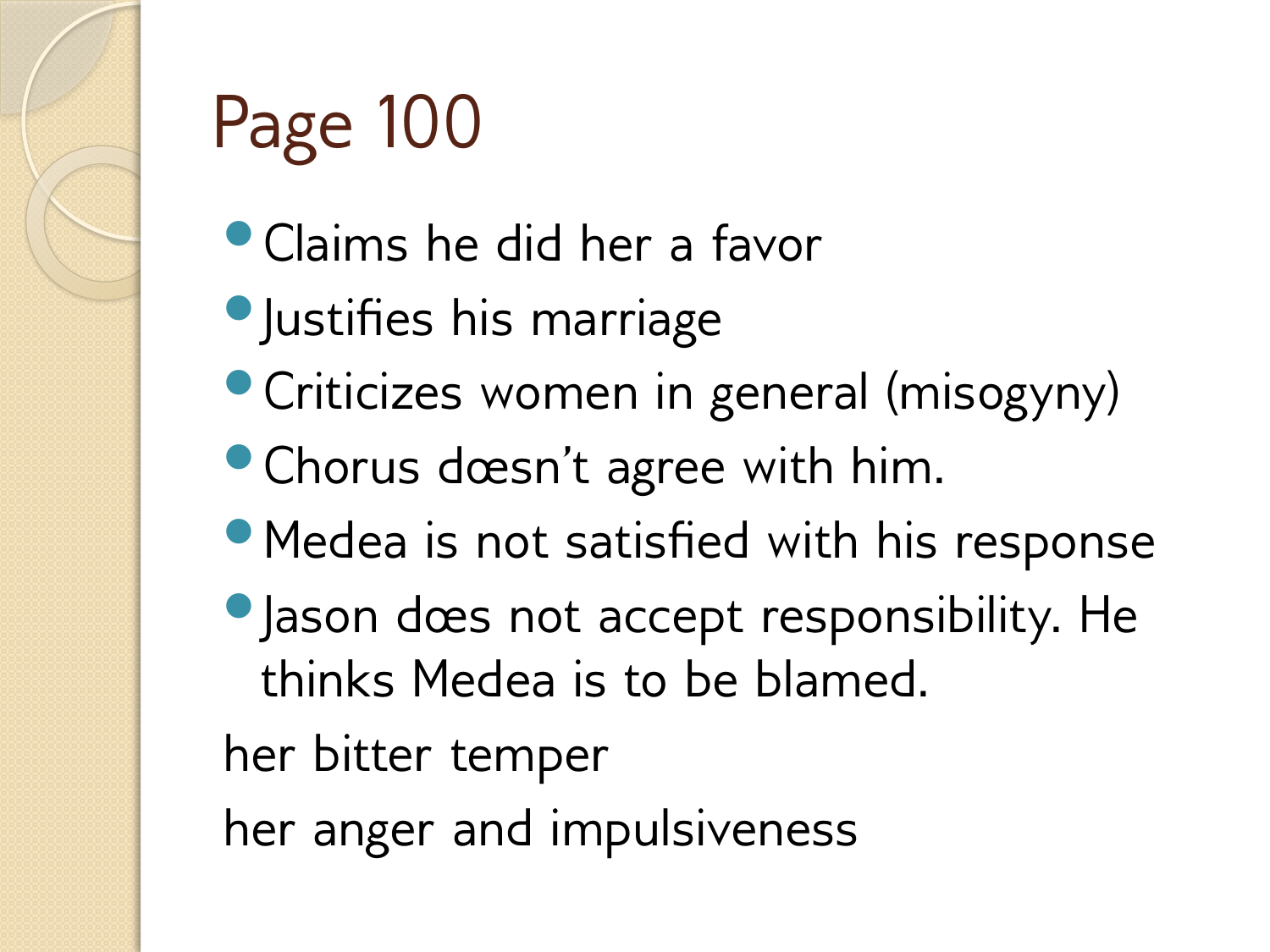

# Page 100
Claims he did her a favor
Justifies his marriage
Criticizes women in general (misogyny)
Chorus doesn’t agree with him.
Medea is not satisfied with his response
Jason does not accept responsibility. He thinks Medea is to be blamed.
	her bitter temper
	her anger and impulsiveness